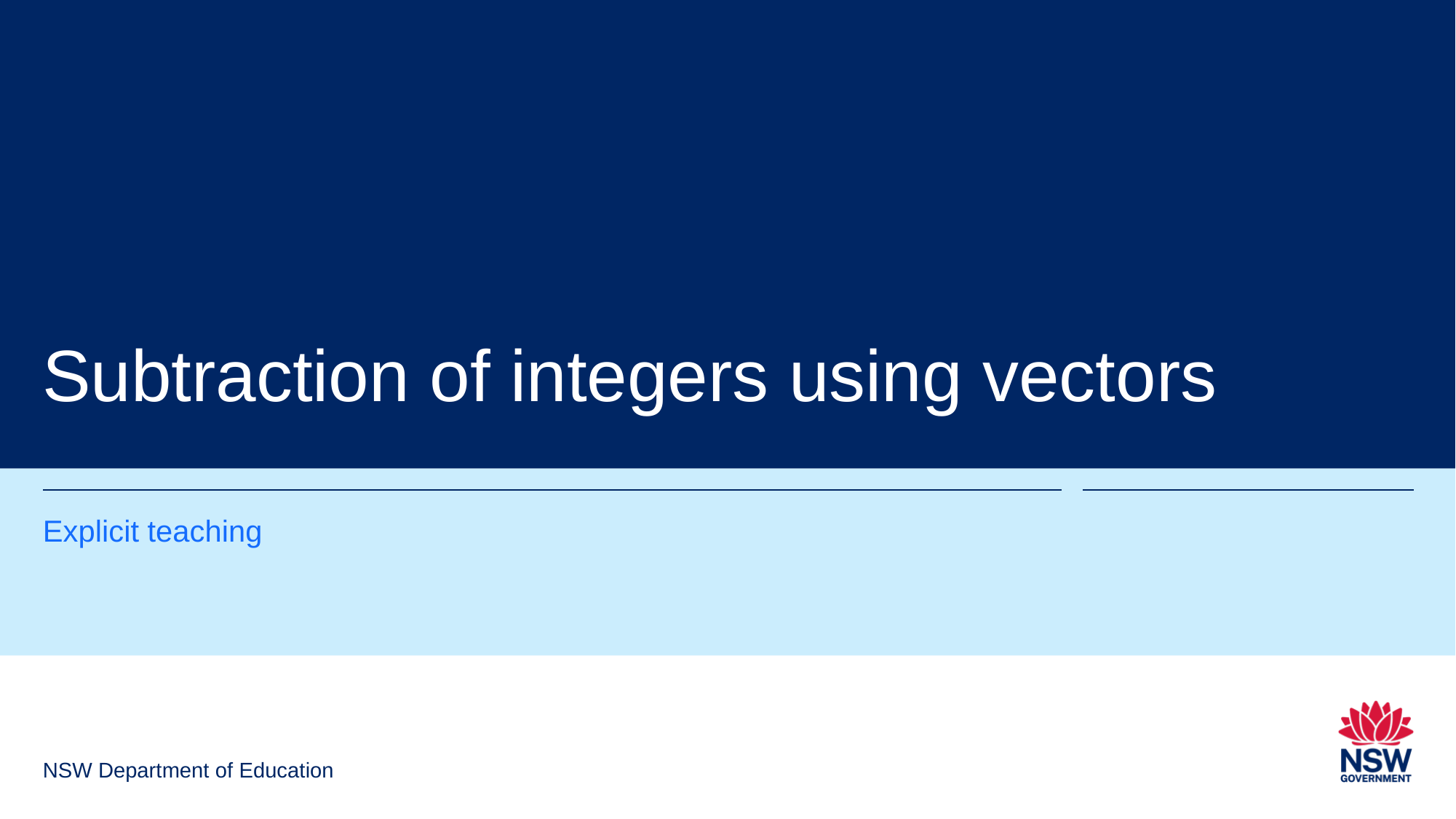

# Subtraction of integers using vectors
Explicit teaching
NSW Department of Education